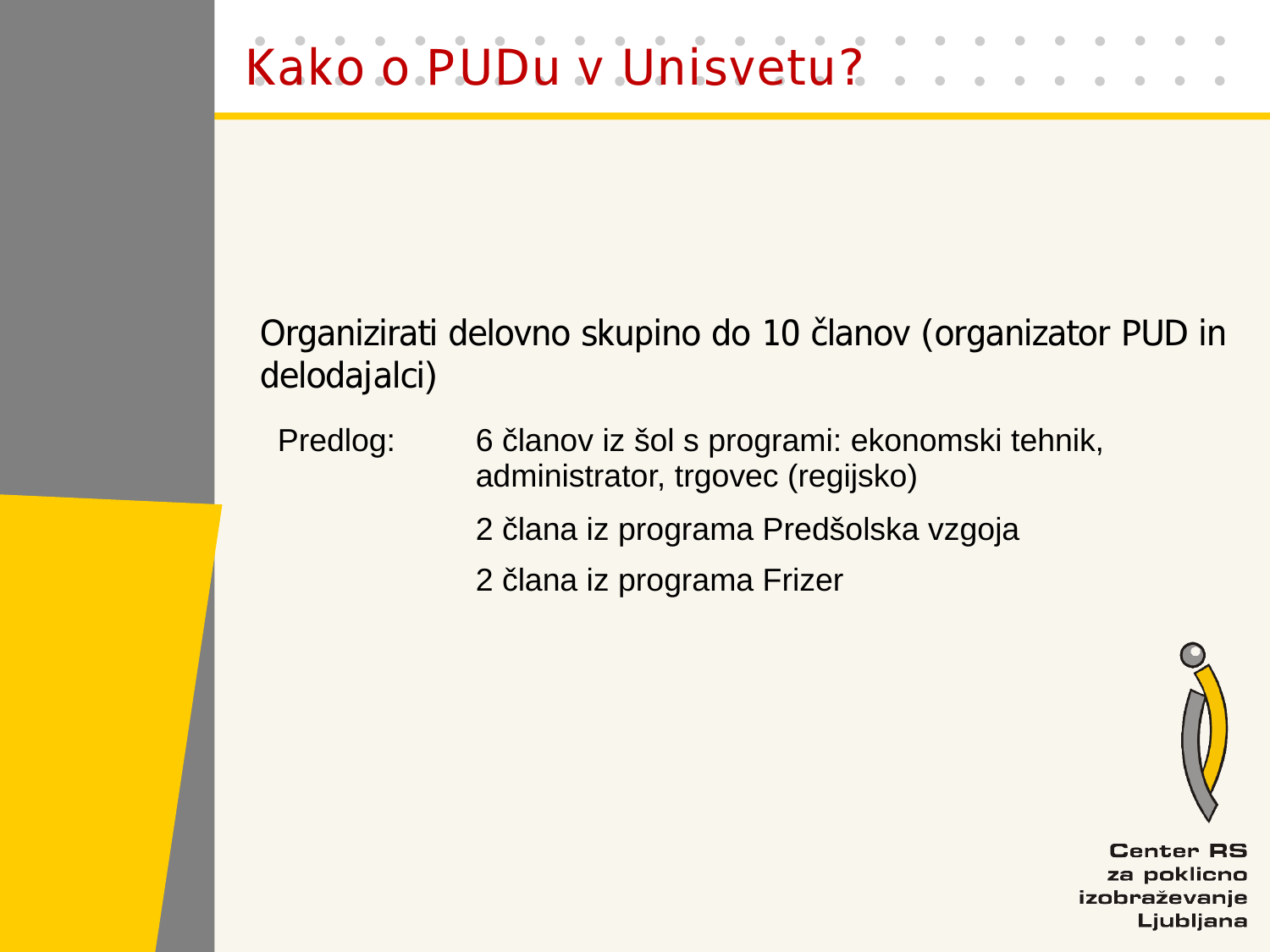

Kako o PUDu v Unisvetu?

Organizirati delovno skupino do 10 članov (organizator PUD in delodajalci)

| Predlog: | 6 članov iz šol s programi: ekonomski tehnik, administrator, trgovec (regijsko) |
| --- | --- |
|  | 2 člana iz programa Predšolska vzgoja |
|  | 2 člana iz programa Frizer |